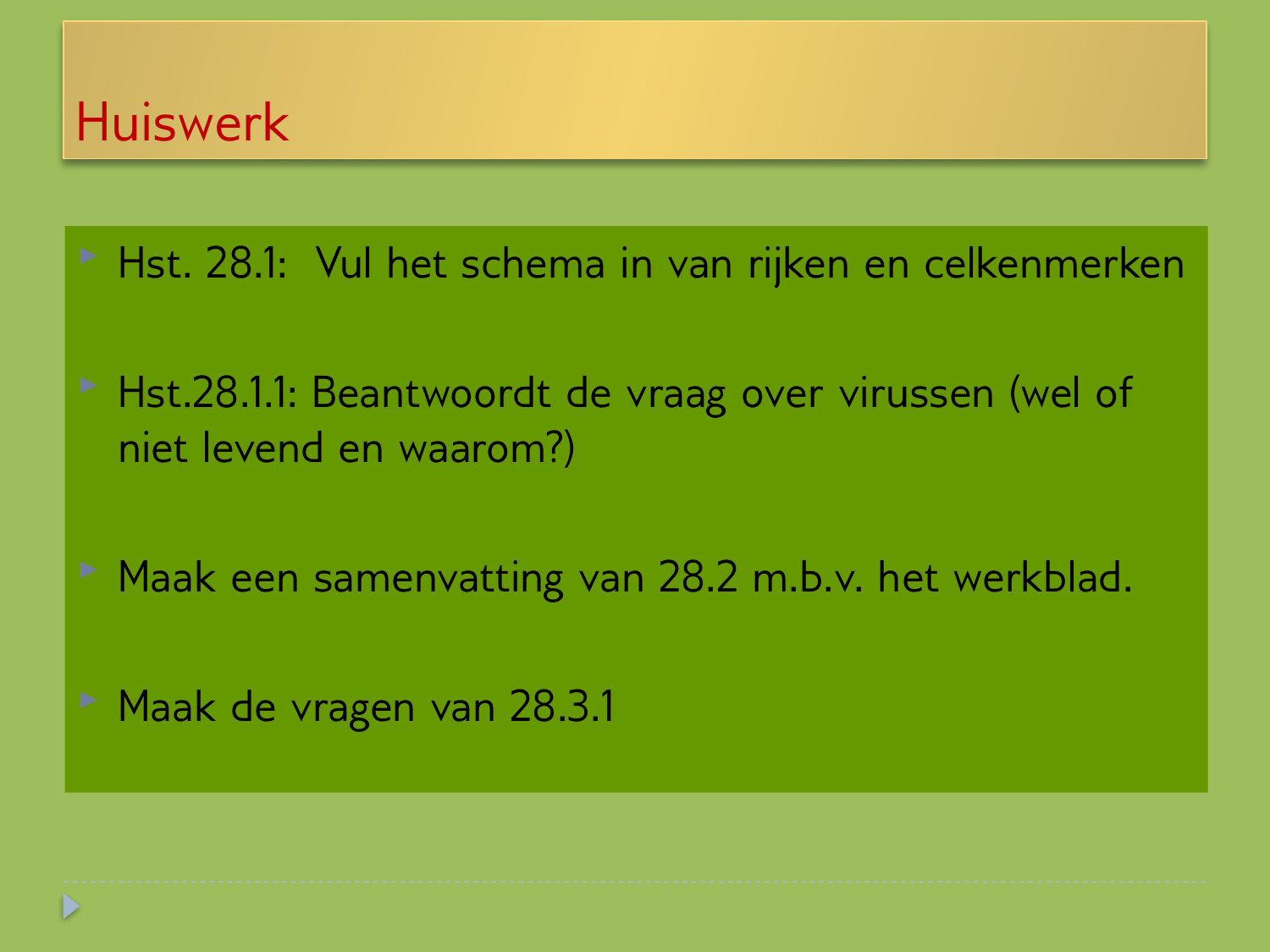

# Huiswerk
Hst. 28.1:  Vul het schema in van rijken en celkenmerken

Hst.28.1.1: Beantwoordt de vraag over virussen (wel of niet levend en waarom?)

Maak een samenvatting van 28.2 m.b.v. het werkblad.

Maak de vragen van 28.3.1